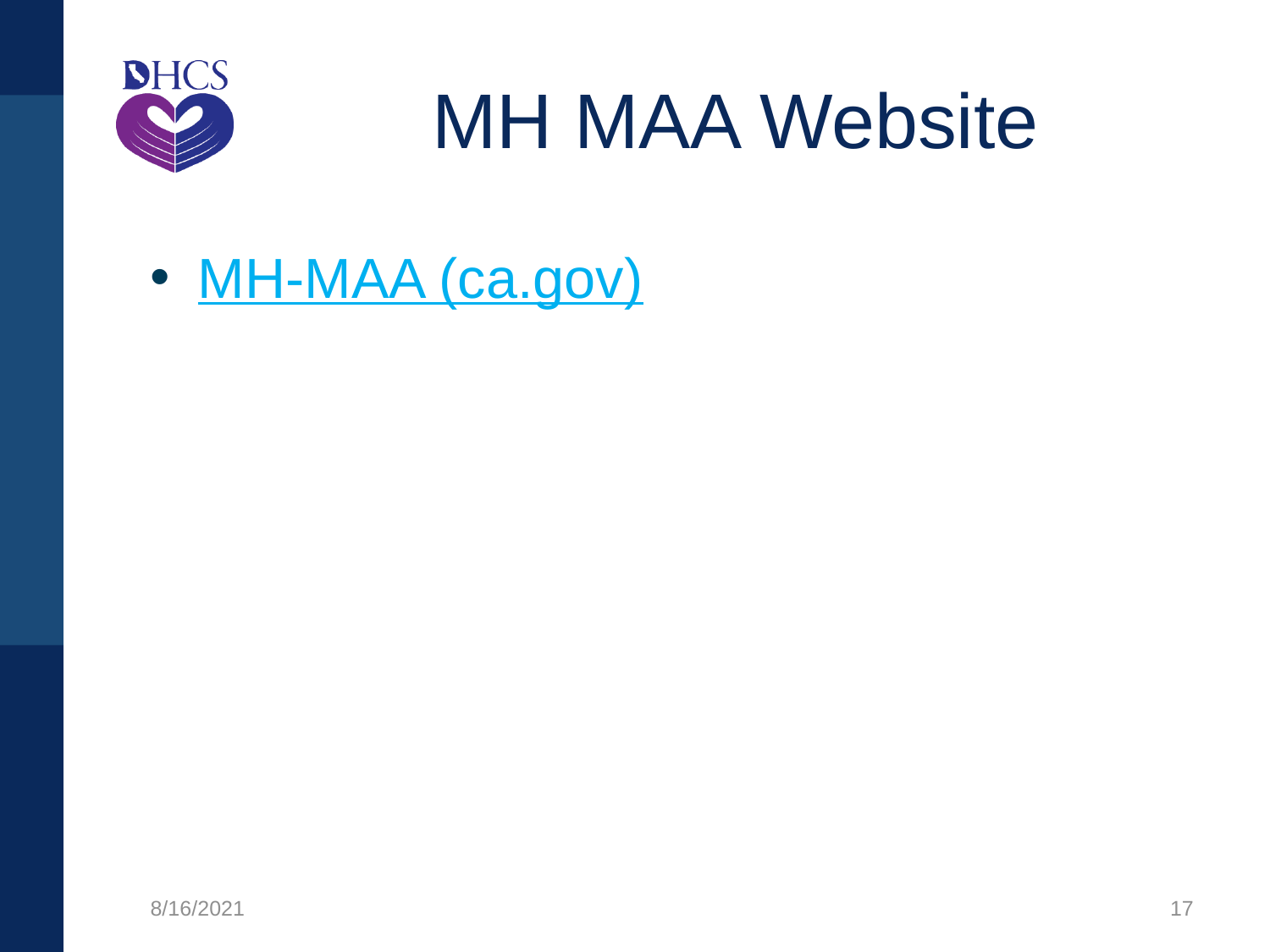

# MH MAA Website
MH-MAA (ca.gov)
8/16/2021
17